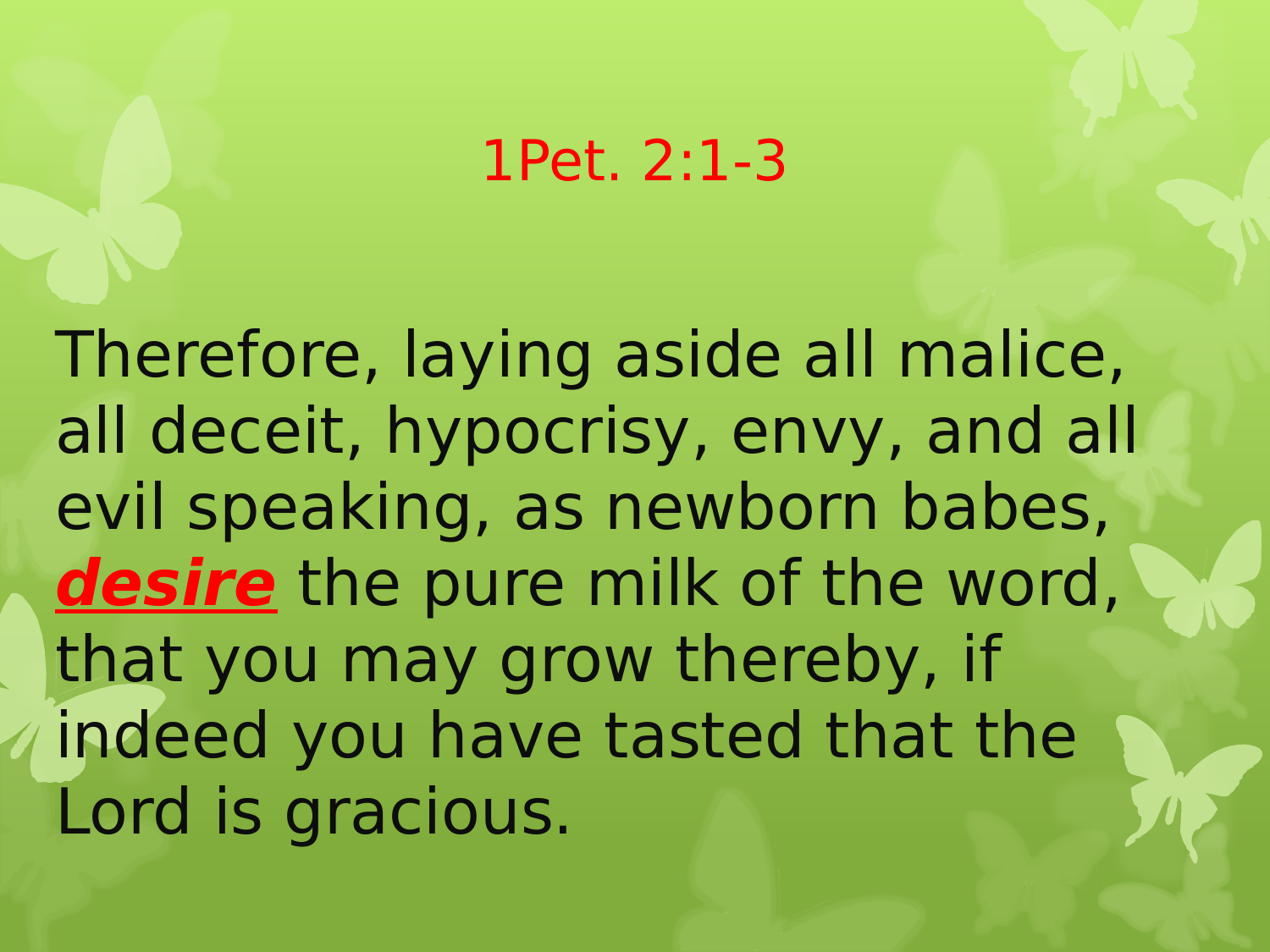

# 1Pet. 2:1-3
Therefore, laying aside all malice, all deceit, hypocrisy, envy, and all evil speaking, as newborn babes, desire the pure milk of the word, that you may grow thereby, if indeed you have tasted that the Lord is gracious.